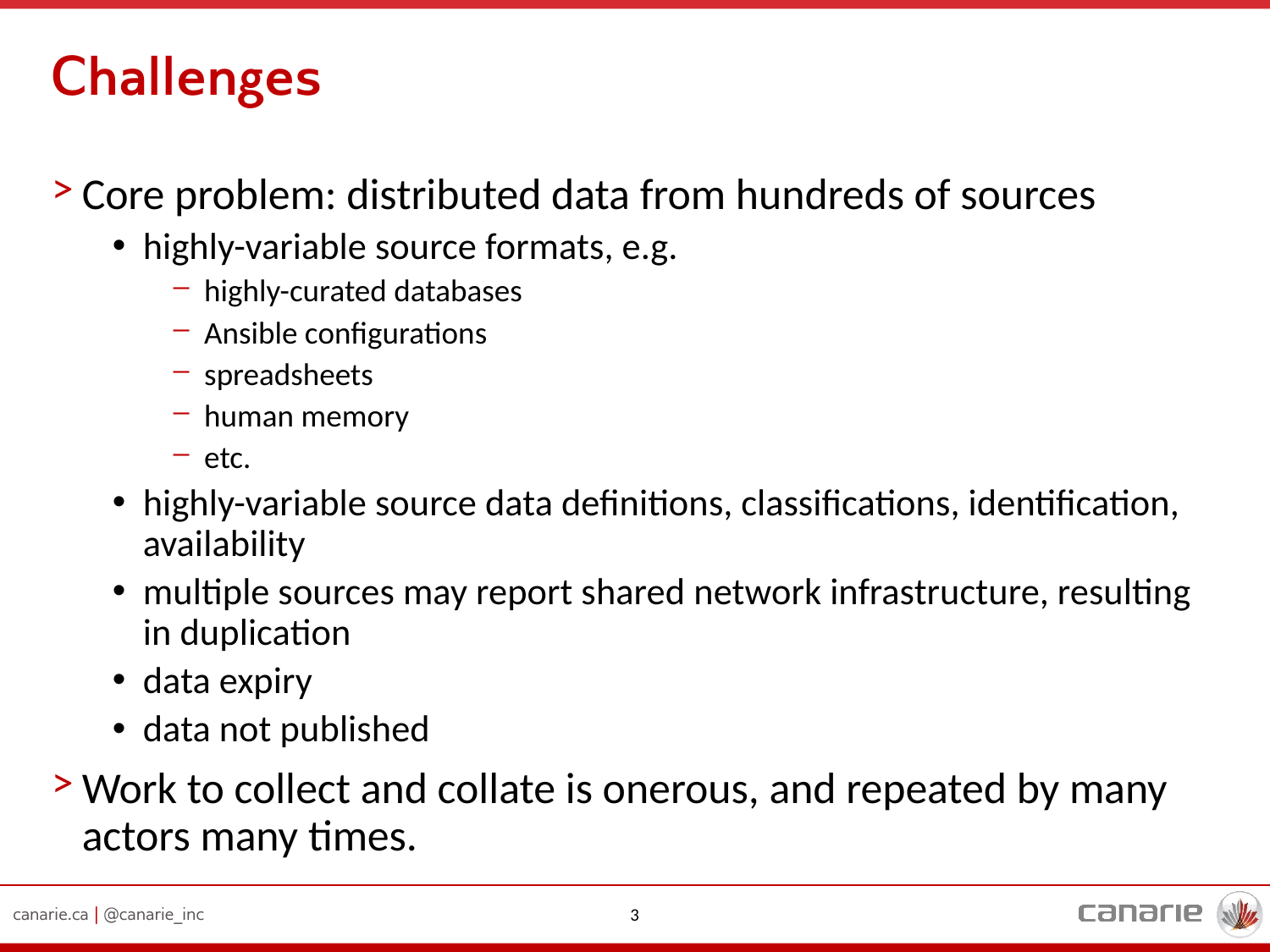

# Challenges
Core problem: distributed data from hundreds of sources
highly-variable source formats, e.g.
highly-curated databases
Ansible configurations
spreadsheets
human memory
etc.
highly-variable source data definitions, classifications, identification, availability
multiple sources may report shared network infrastructure, resulting in duplication
data expiry
data not published
Work to collect and collate is onerous, and repeated by many actors many times.